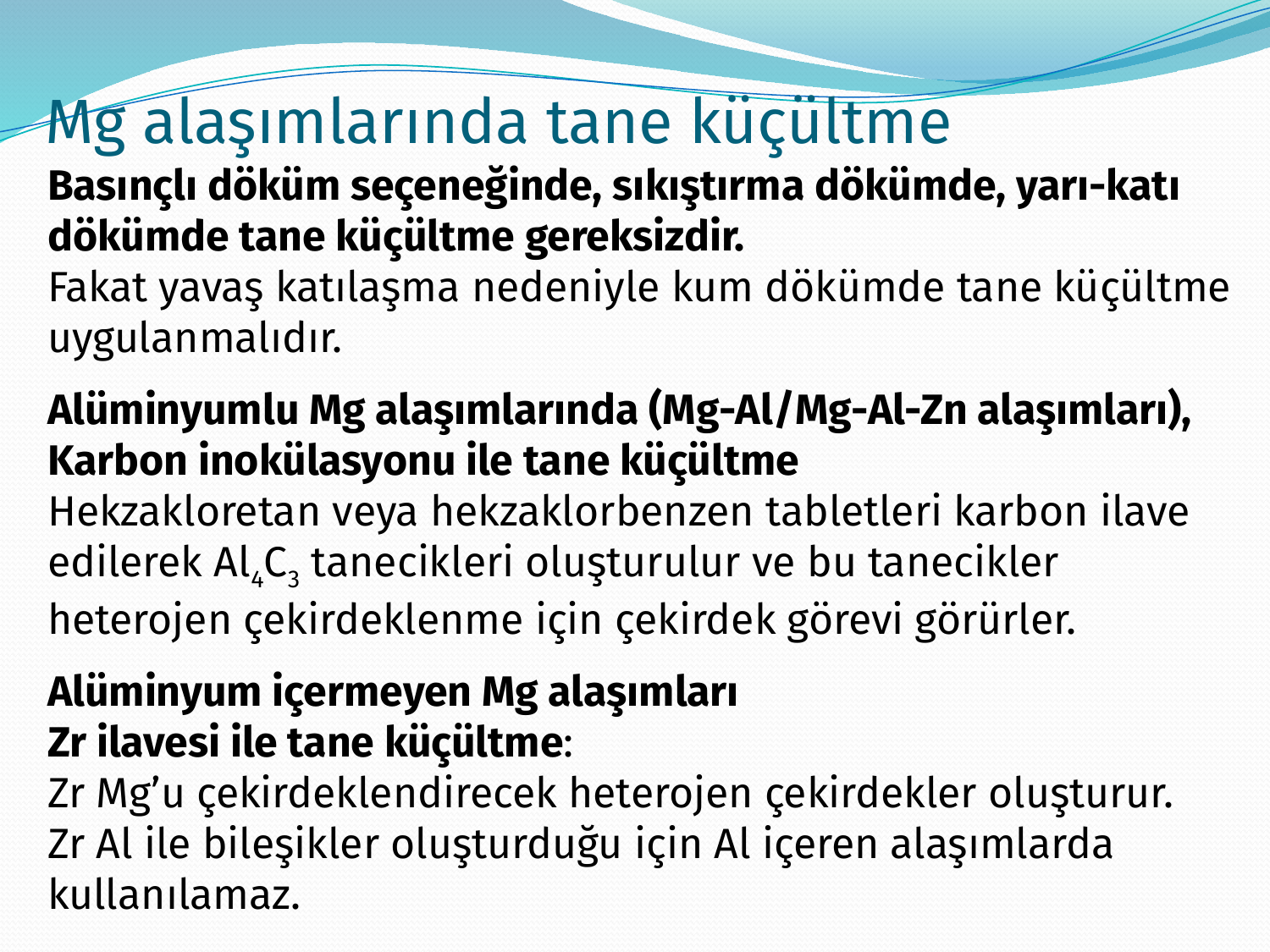

# Mg alaşımlarında tane küçültme
Basınçlı döküm seçeneğinde, sıkıştırma dökümde, yarı-katı dökümde tane küçültme gereksizdir.
Fakat yavaş katılaşma nedeniyle kum dökümde tane küçültme uygulanmalıdır.
Alüminyumlu Mg alaşımlarında (Mg-Al/Mg-Al-Zn alaşımları),
Karbon inokülasyonu ile tane küçültme
Hekzakloretan veya hekzaklorbenzen tabletleri karbon ilave edilerek Al4C3 tanecikleri oluşturulur ve bu tanecikler heterojen çekirdeklenme için çekirdek görevi görürler.
Alüminyum içermeyen Mg alaşımları
Zr ilavesi ile tane küçültme:
Zr Mg’u çekirdeklendirecek heterojen çekirdekler oluşturur.
Zr Al ile bileşikler oluşturduğu için Al içeren alaşımlarda kullanılamaz.